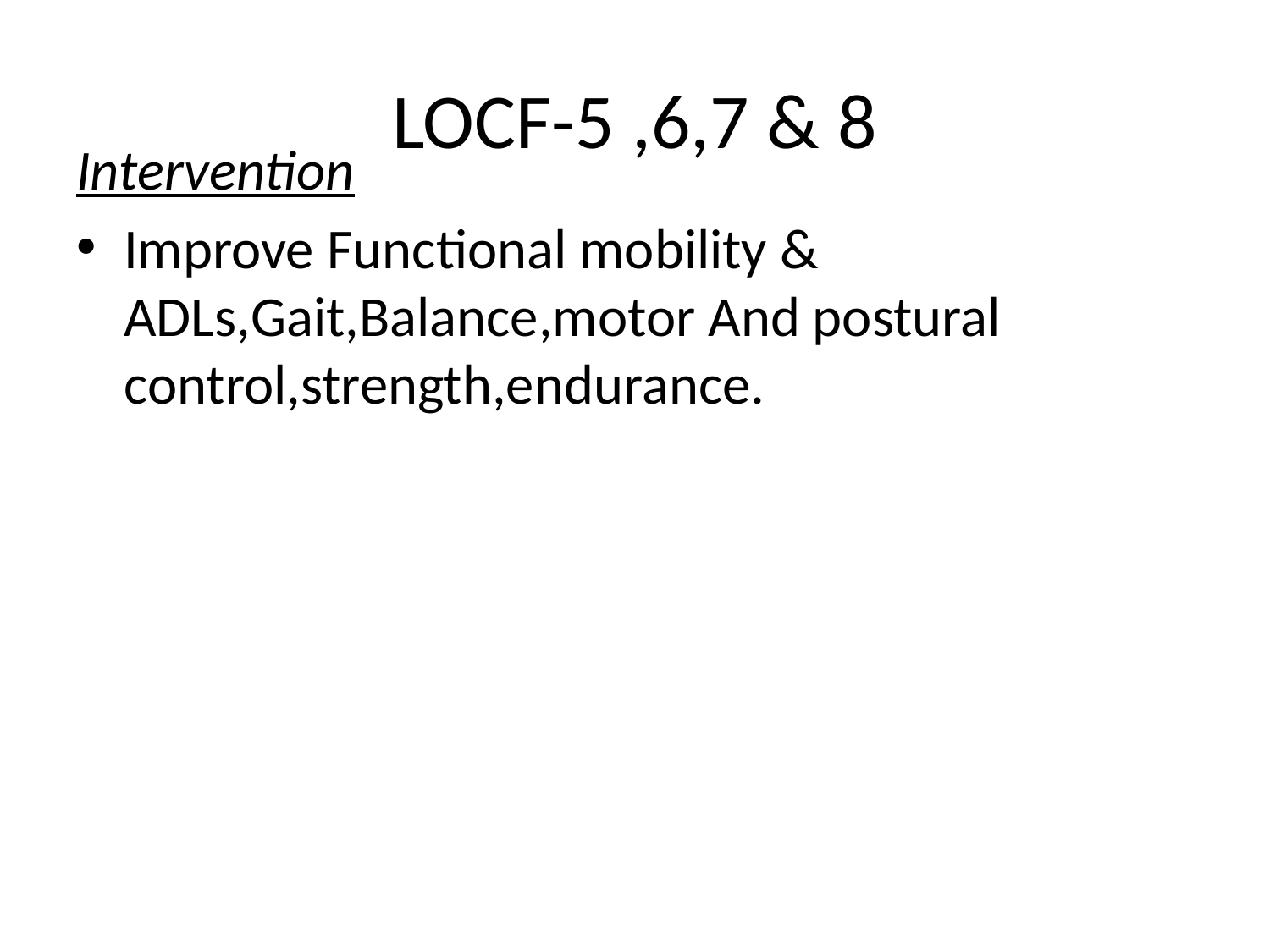

# LOCF-5 ,6,7 & 8
Intervention
Improve Functional mobility & ADLs,Gait,Balance,motor And postural control,strength,endurance.